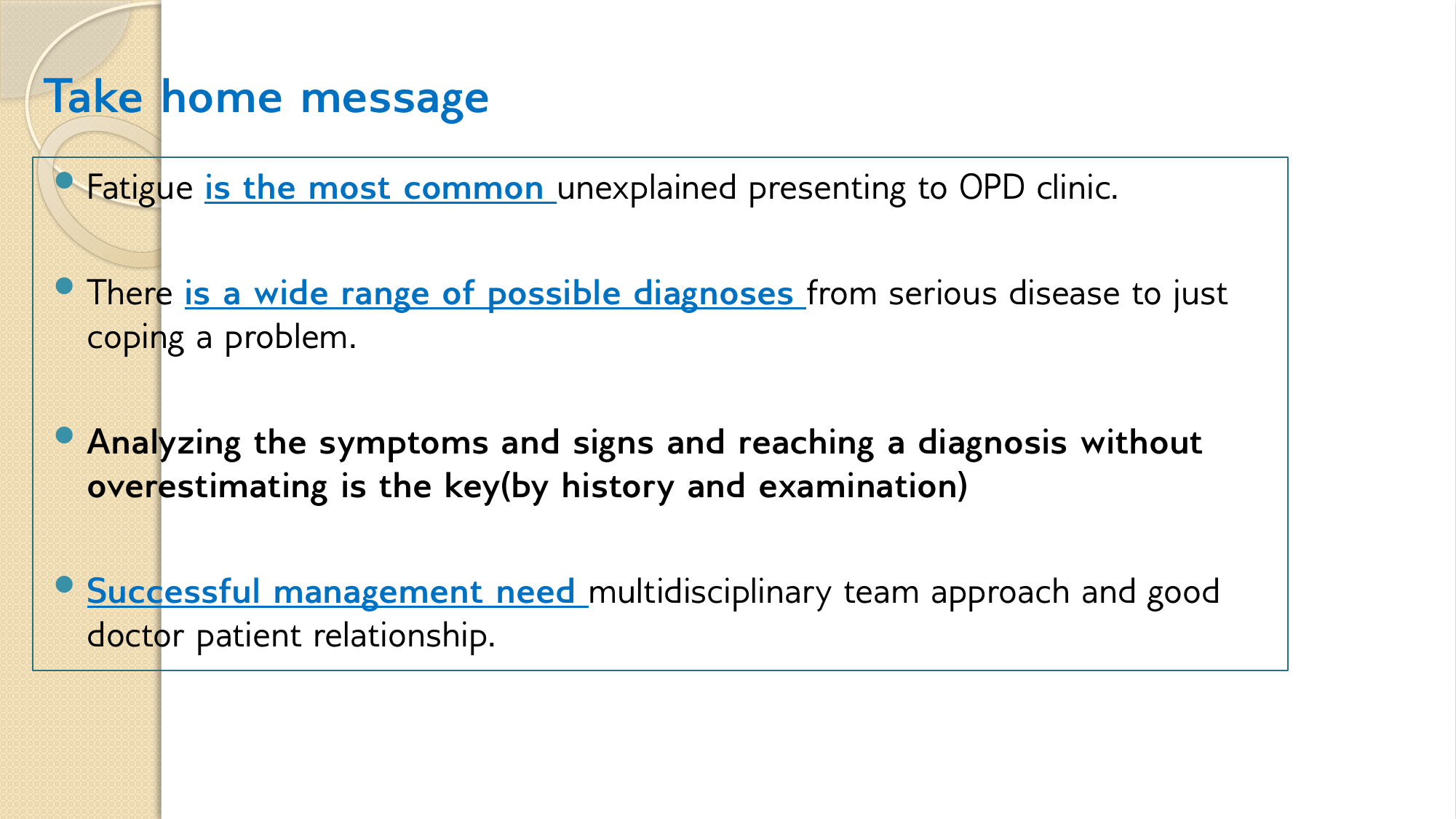

# Take home message
Fatigue is the most common unexplained presenting to OPD clinic.

There is a wide range of possible diagnoses from serious disease to just coping a problem.

Analyzing the symptoms and signs and reaching a diagnosis without overestimating is the key(by history and examination)

Successful management need multidisciplinary team approach and good doctor patient relationship.